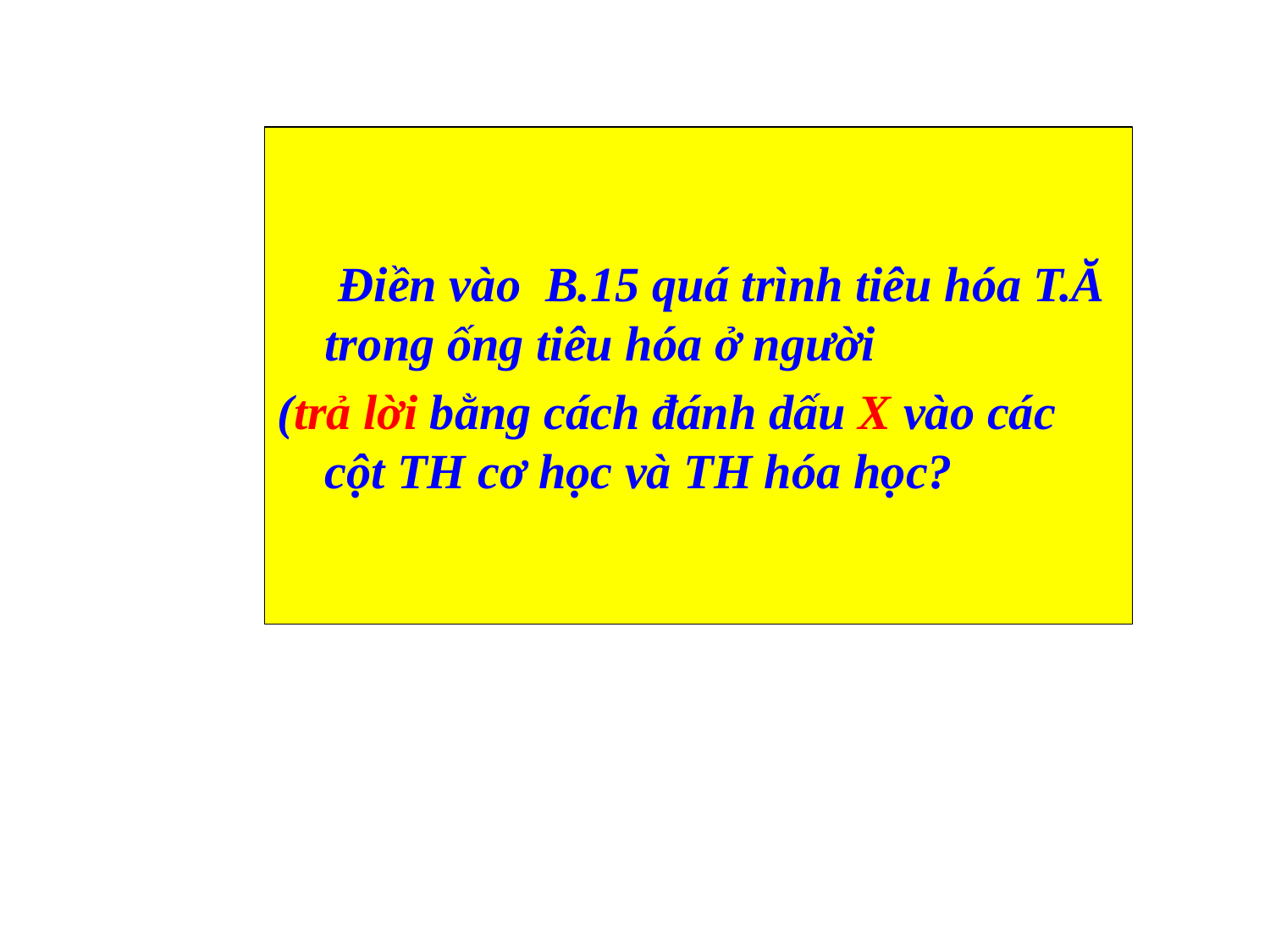

#
     Điền vào  B.15 quá trình tiêu hóa T.Ă trong ống tiêu hóa ở người
(trả lời bằng cách đánh dấu X vào các cột TH cơ học và TH hóa học?